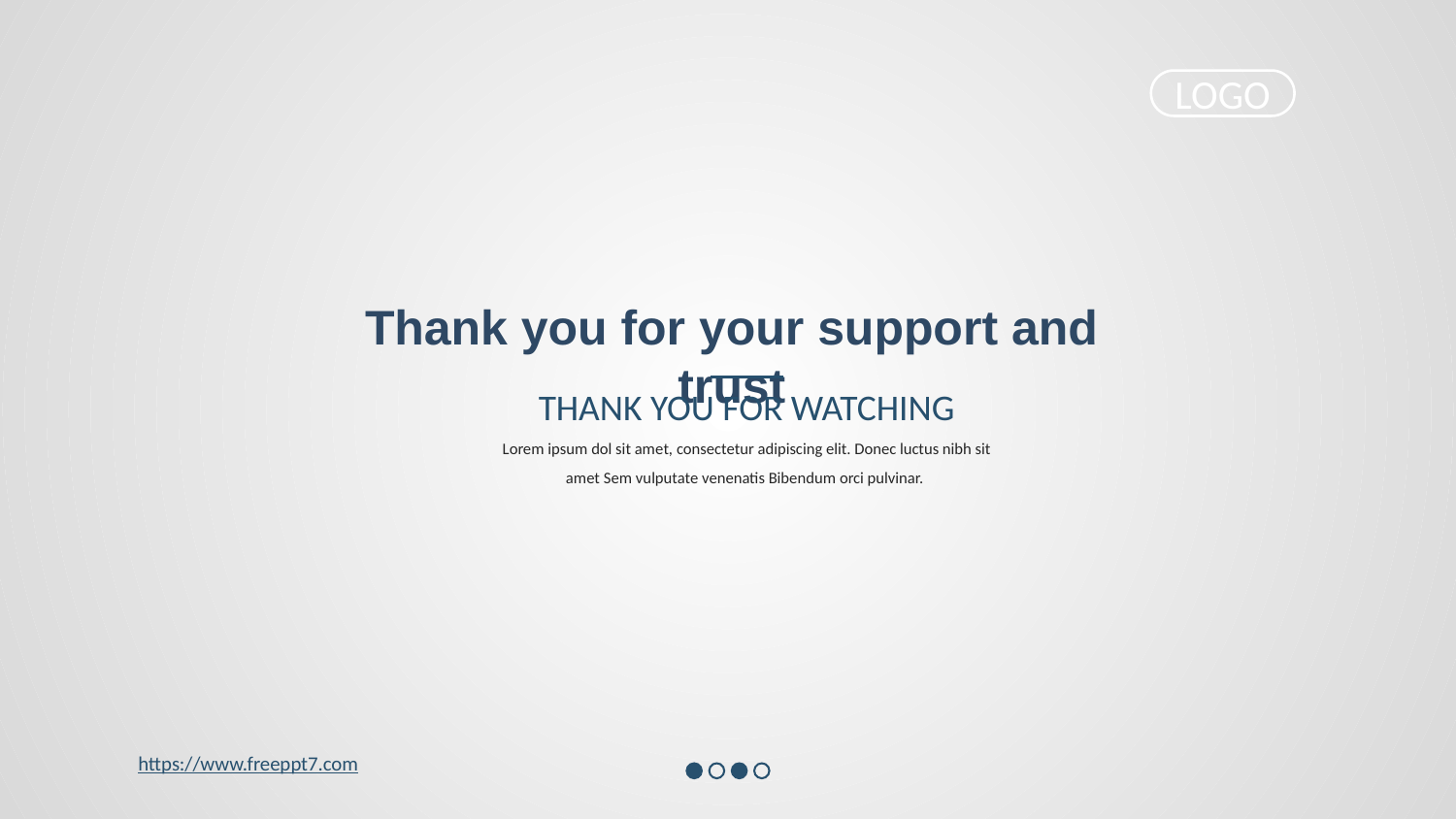

LOGO
Thank you for your support and trust
THANK YOU FOR WATCHING
Lorem ipsum dol sit amet, consectetur adipiscing elit. Donec luctus nibh sit amet Sem vulputate venenatis Bibendum orci pulvinar.
https://www.freeppt7.com